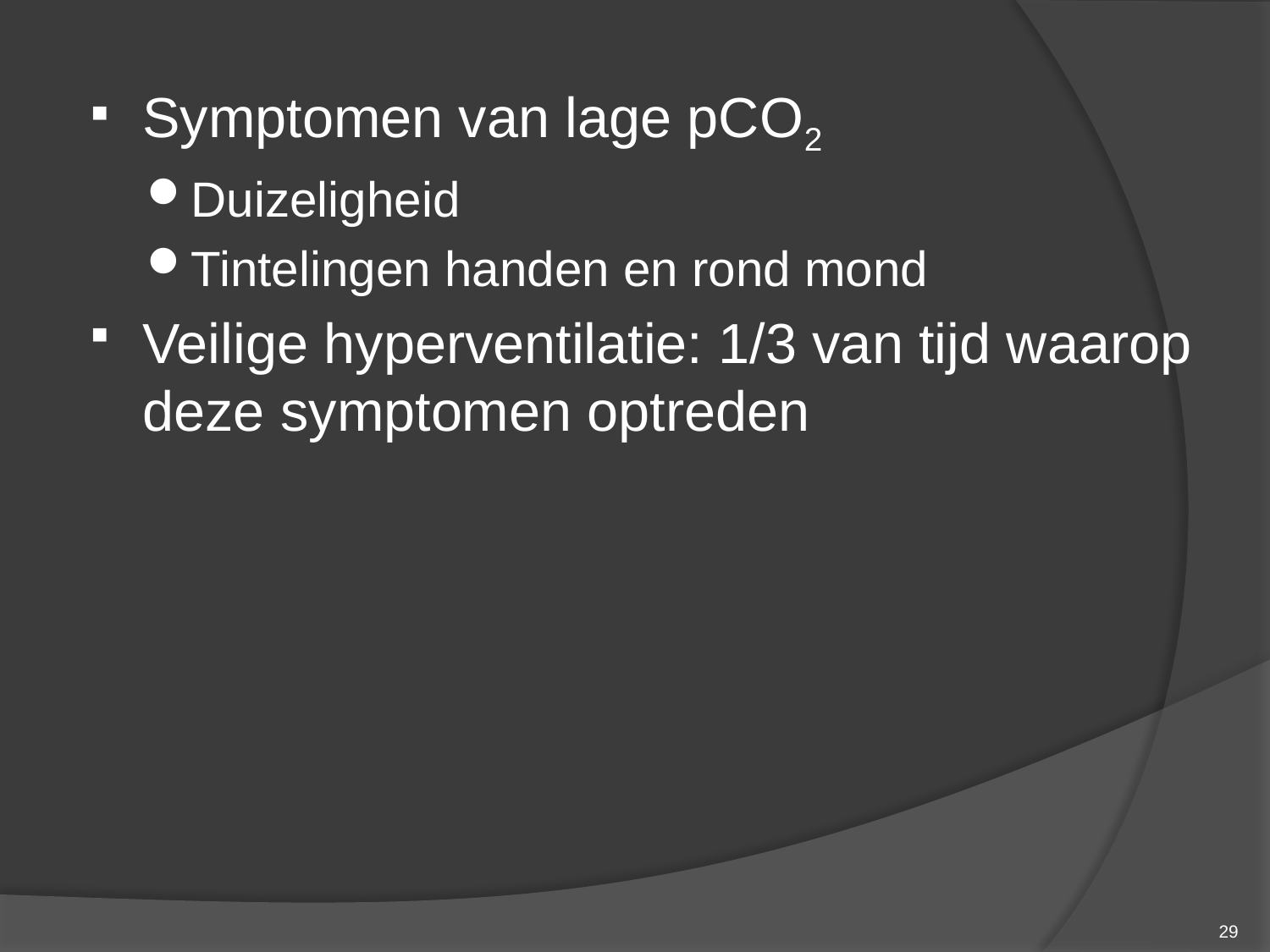

Symptomen van lage pCO2
Duizeligheid
Tintelingen handen en rond mond
Veilige hyperventilatie: 1/3 van tijd waarop deze symptomen optreden
29